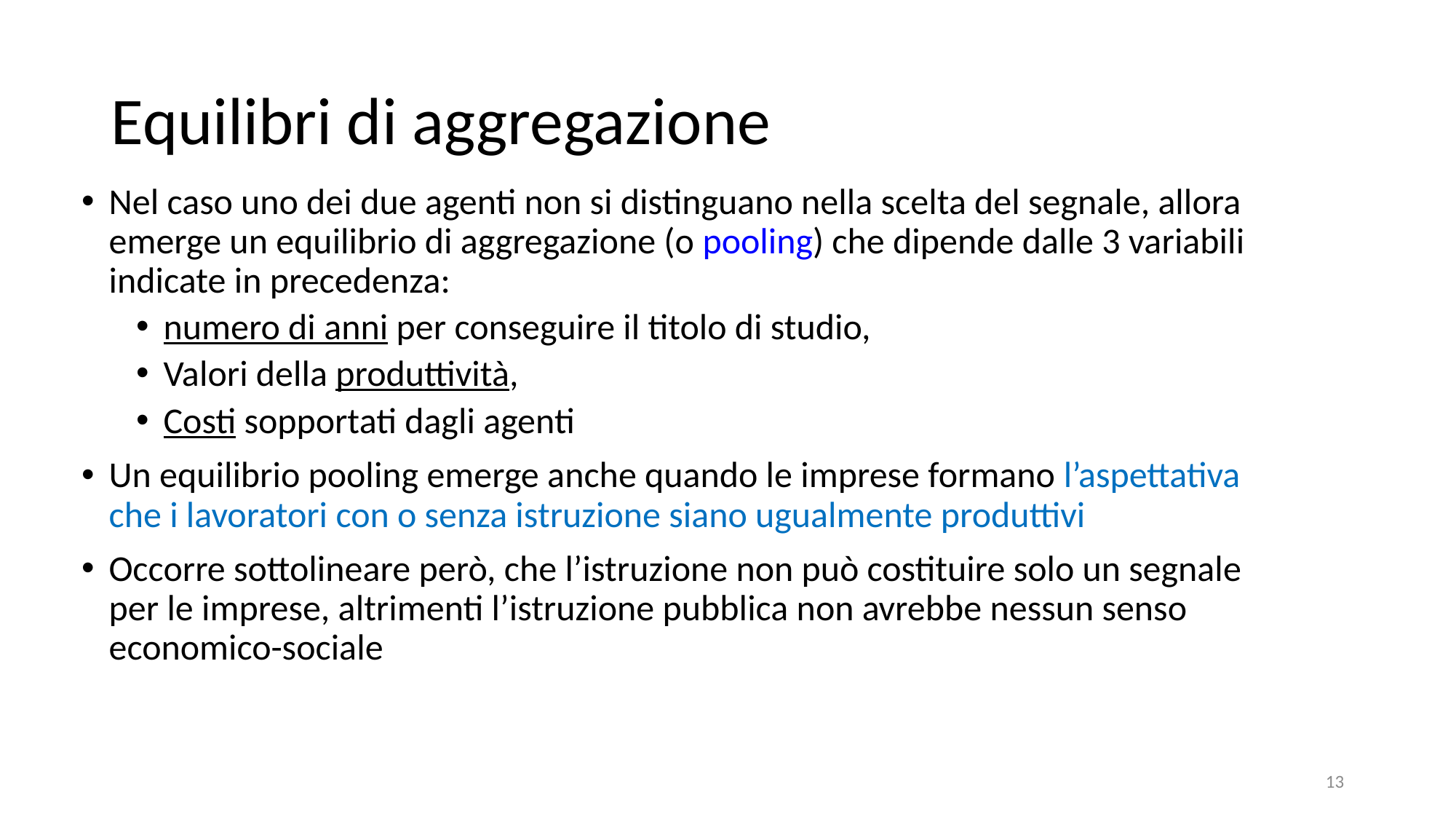

# Equilibri di aggregazione
Nel caso uno dei due agenti non si distinguano nella scelta del segnale, allora emerge un equilibrio di aggregazione (o pooling) che dipende dalle 3 variabili indicate in precedenza:
numero di anni per conseguire il titolo di studio,
Valori della produttività,
Costi sopportati dagli agenti
Un equilibrio pooling emerge anche quando le imprese formano l’aspettativa che i lavoratori con o senza istruzione siano ugualmente produttivi
Occorre sottolineare però, che l’istruzione non può costituire solo un segnale per le imprese, altrimenti l’istruzione pubblica non avrebbe nessun senso economico-sociale
13